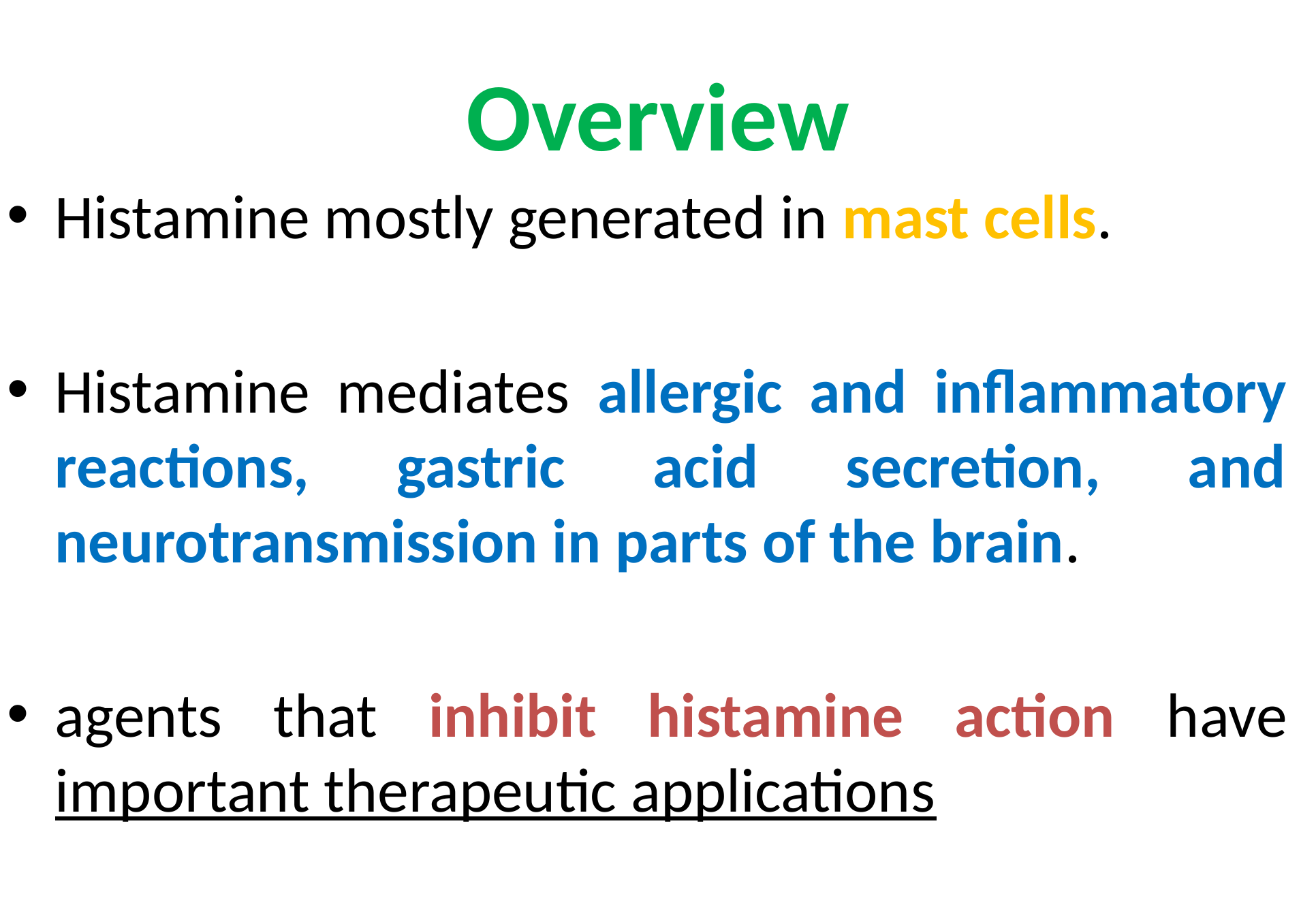

# Overview
Histamine mostly generated in mast cells.

Histamine mediates allergic and inflammatory reactions, gastric acid secretion, and neurotransmission in parts of the brain.

agents that inhibit histamine action have important therapeutic applications